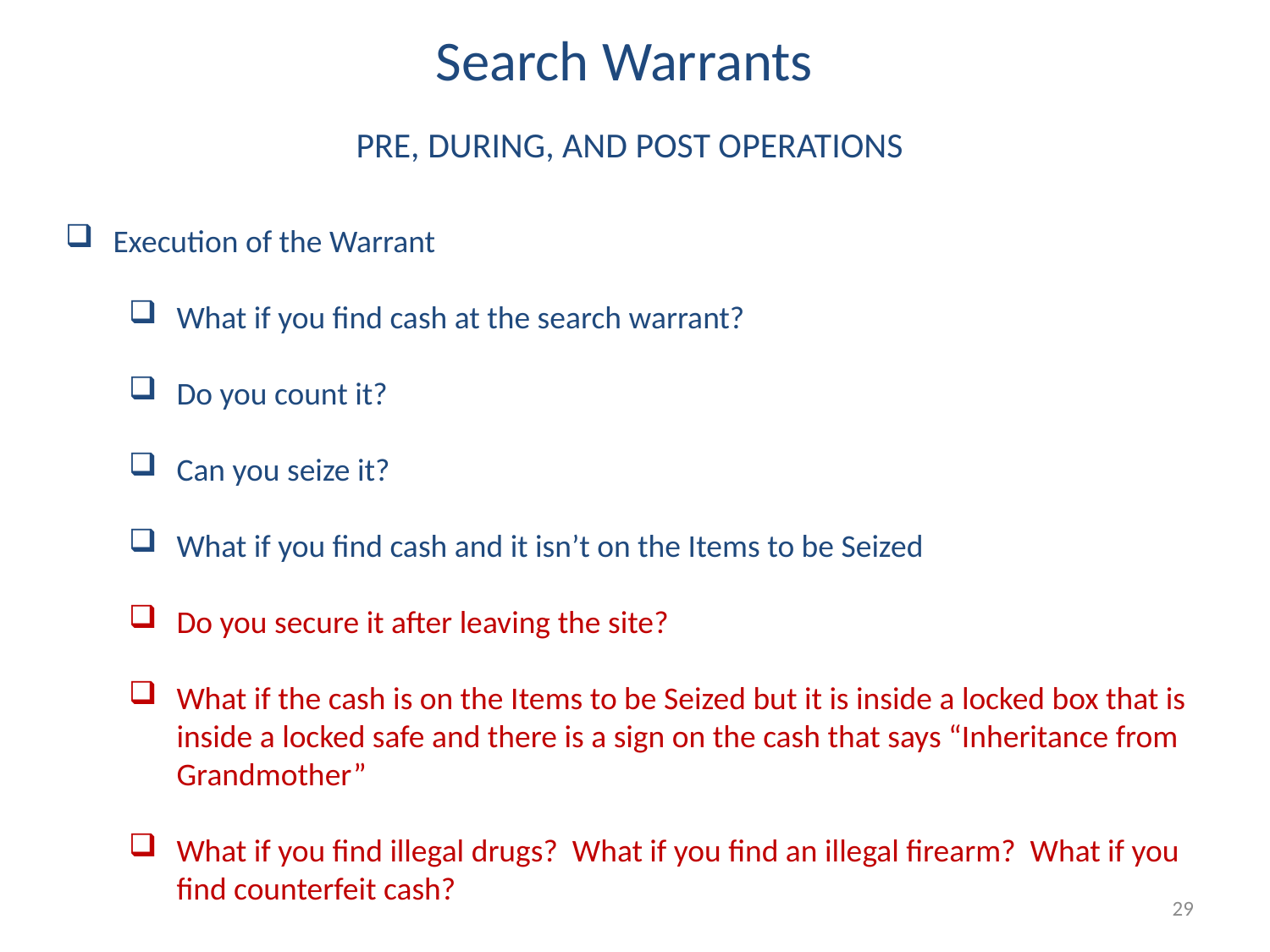

Search Warrants
PRE, DURING, AND POST OPERATIONS
Execution of the Warrant

What if you find cash at the search warrant?

Do you count it?

Can you seize it?

What if you find cash and it isn’t on the Items to be Seized

Do you secure it after leaving the site?

What if the cash is on the Items to be Seized but it is inside a locked box that is inside a locked safe and there is a sign on the cash that says “Inheritance from Grandmother”

What if you find illegal drugs?  What if you find an illegal firearm?  What if you find counterfeit cash?
29